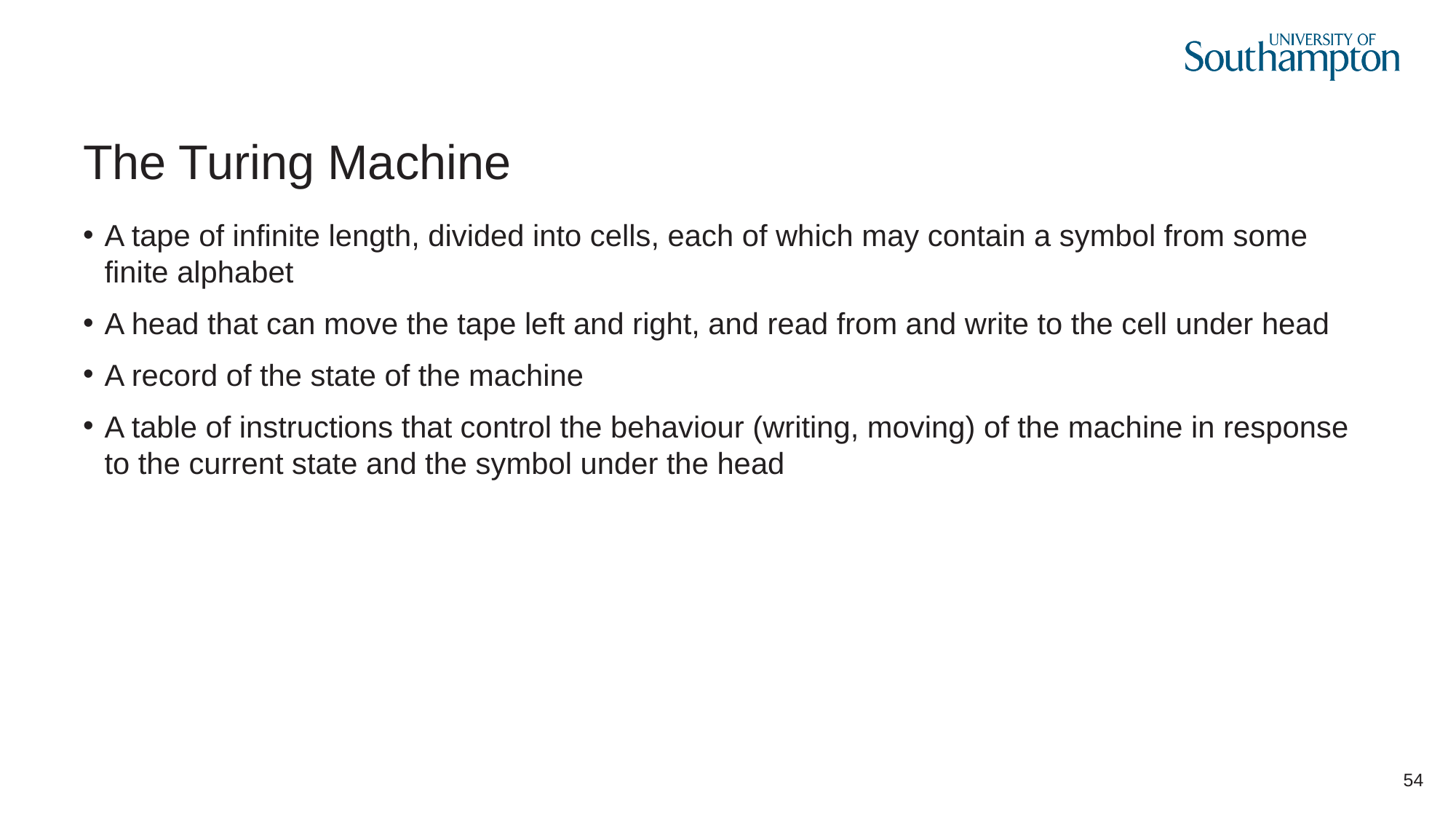

# The Turing Machine
A tape of infinite length, divided into cells, each of which may contain a symbol from some finite alphabet
A head that can move the tape left and right, and read from and write to the cell under head
A record of the state of the machine
A table of instructions that control the behaviour (writing, moving) of the machine in response to the current state and the symbol under the head